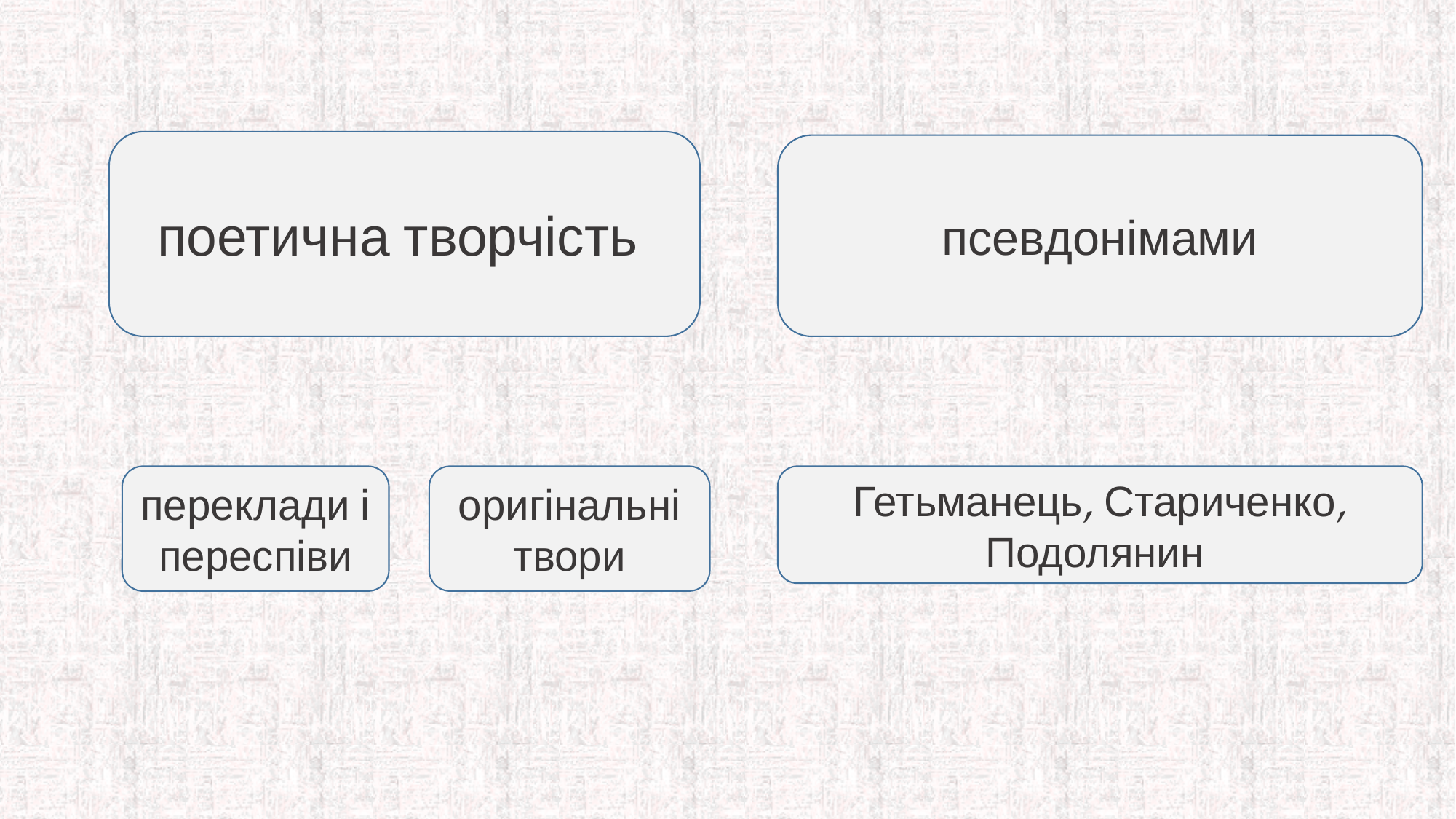

поетична творчість
псевдонімами
переклади і переспіви
оригінальні твори
Гетьманець, Стариченко, Подолянин